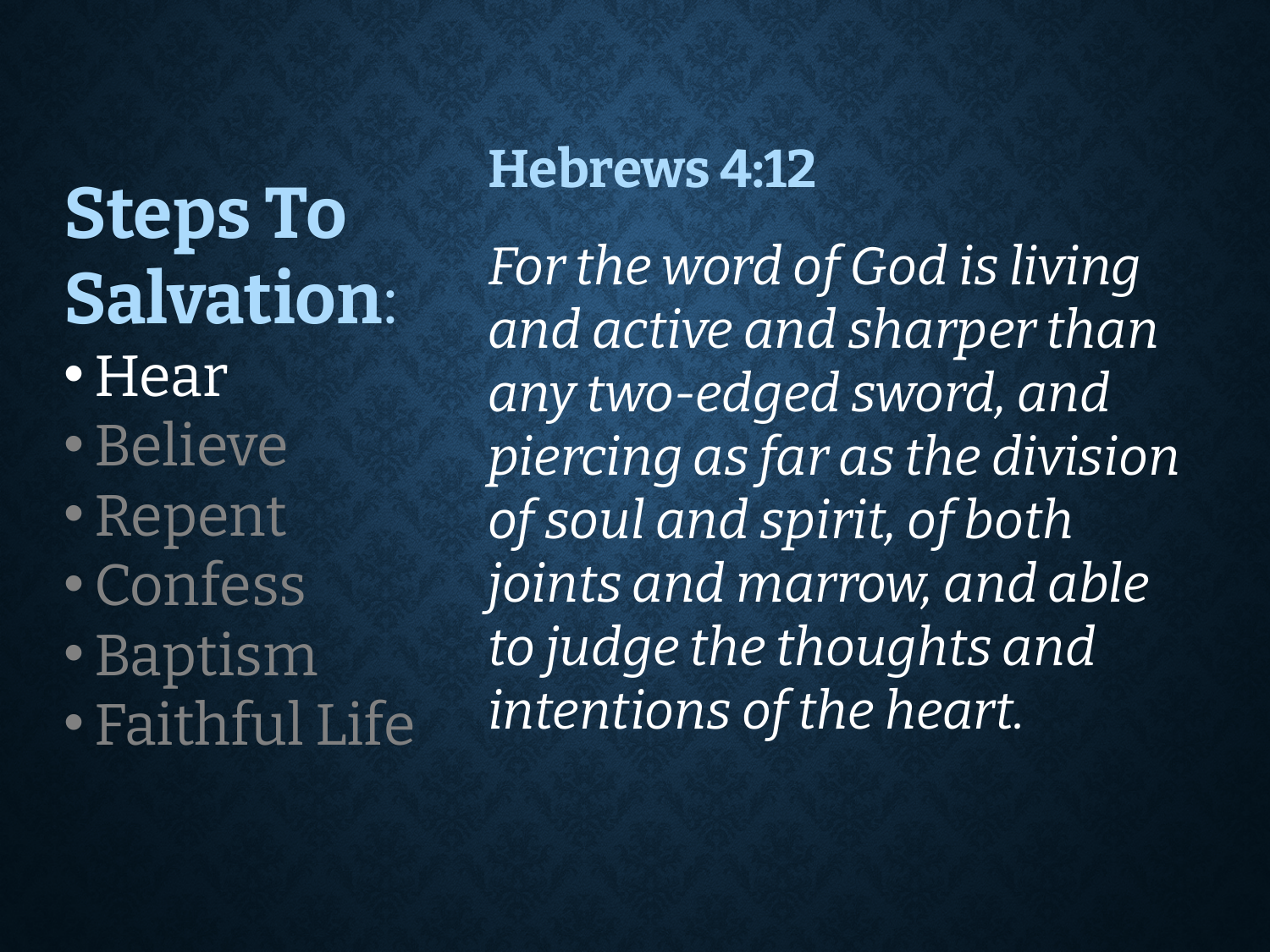

Hebrews 4:12
Steps To Salvation:
Hear
Believe
Repent
Confess
Baptism
Faithful Life
For the word of God is living and active and sharper than any two-edged sword, and piercing as far as the division of soul and spirit, of both joints and marrow, and able to judge the thoughts and intentions of the heart.